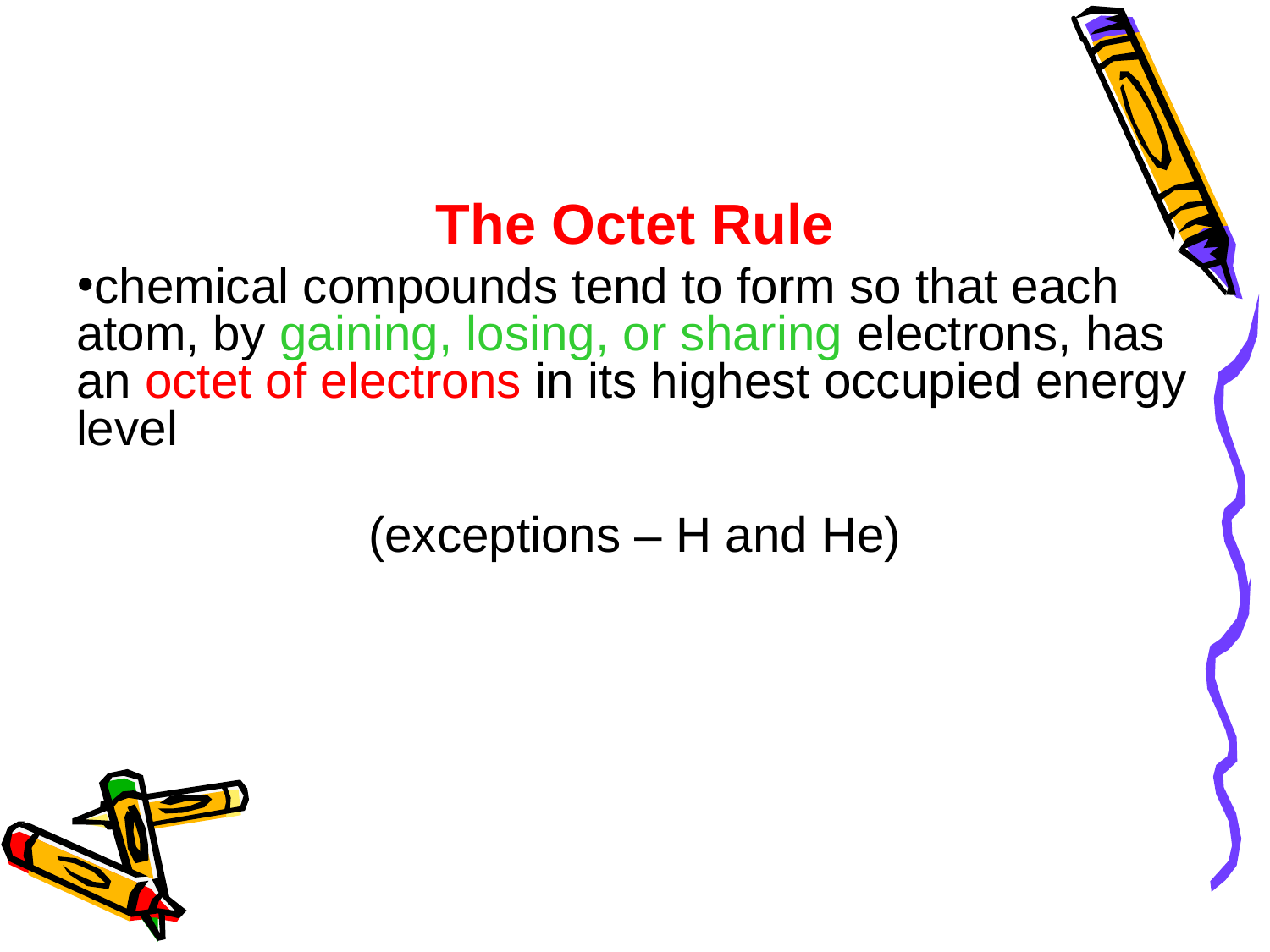

The Octet Rule
chemical compounds tend to form so that each atom, by gaining, losing, or sharing electrons, has an octet of electrons in its highest occupied energy level

(exceptions – H and He)